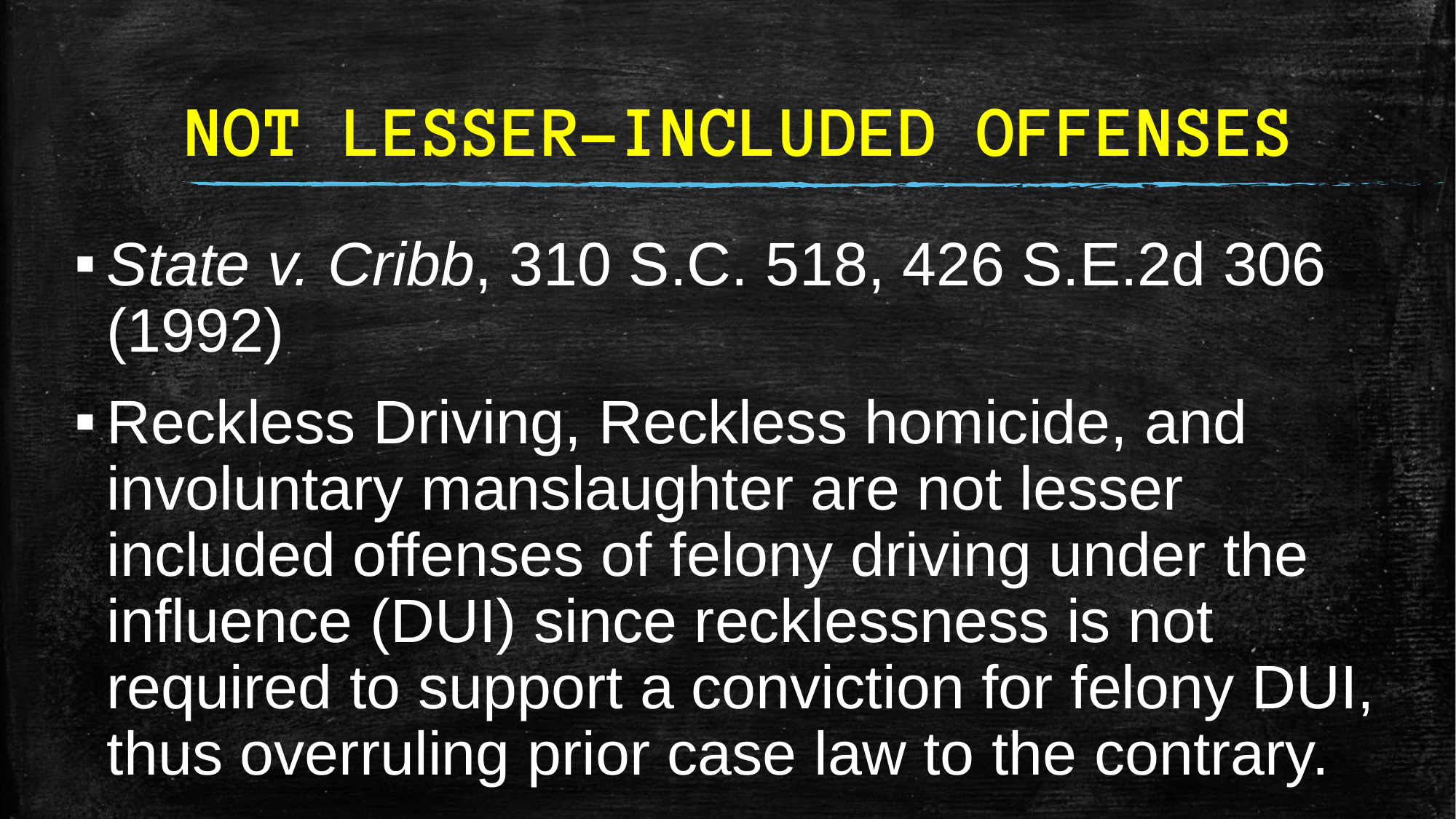

# NOT LESSER-INCLUDED OFFENSES
State v. Cribb, 310 S.C. 518, 426 S.E.2d 306 (1992)
Reckless Driving, Reckless homicide, and involuntary manslaughter are not lesser included offenses of felony driving under the influence (DUI) since recklessness is not required to support a conviction for felony DUI, thus overruling prior case law to the contrary.